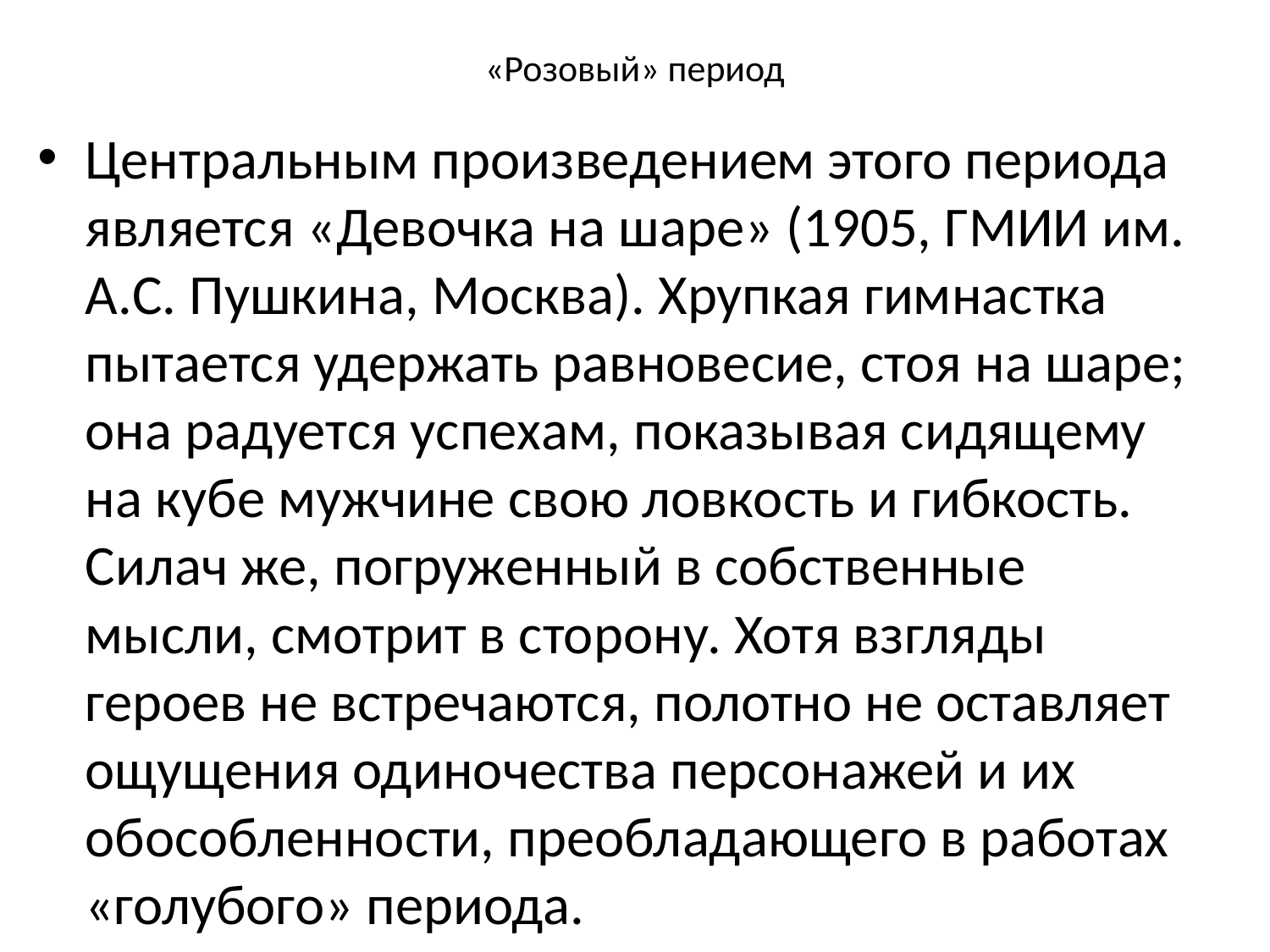

# «Розовый» период
Центральным произведением этого периода является «Девочка на шаре» (1905, ГМИИ им. А.С. Пушкина, Москва). Хрупкая гимнастка пытается удержать равновесие, стоя на шаре; она радуется успехам, показывая сидящему на кубе мужчине свою ловкость и гибкость. Силач же, погруженный в собственные мысли, смотрит в сторону. Хотя взгляды героев не встречаются, полотно не оставляет ощущения одиночества персонажей и их обособленности, преобладающего в работах «голубого» периода.